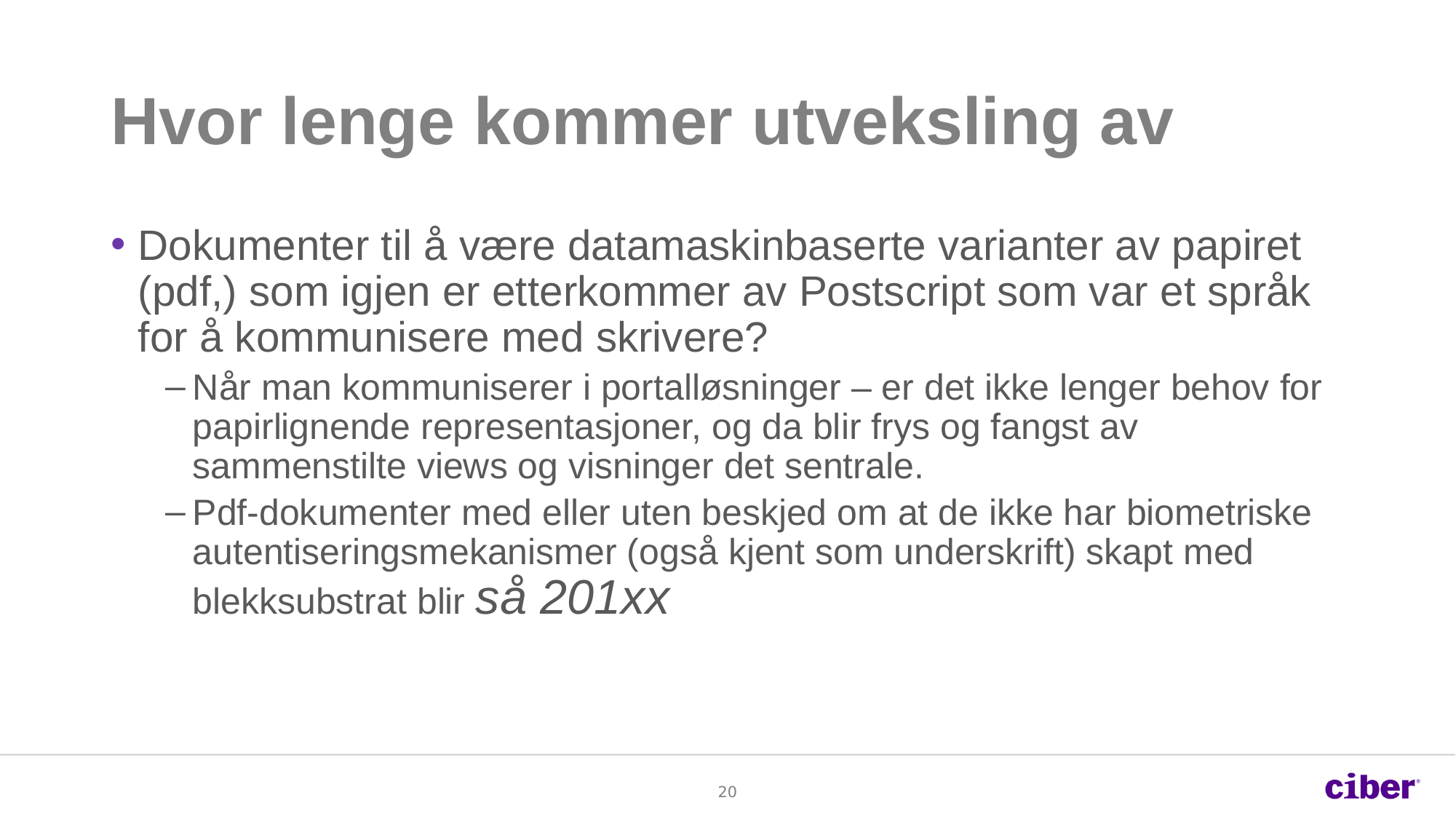

# Hvor lenge kommer utveksling av
Dokumenter til å være datamaskinbaserte varianter av papiret (pdf,) som igjen er etterkommer av Postscript som var et språk for å kommunisere med skrivere?
Når man kommuniserer i portalløsninger – er det ikke lenger behov for papirlignende representasjoner, og da blir frys og fangst av sammenstilte views og visninger det sentrale.
Pdf-dokumenter med eller uten beskjed om at de ikke har biometriske autentiseringsmekanismer (også kjent som underskrift) skapt med blekksubstrat blir så 201xx
20